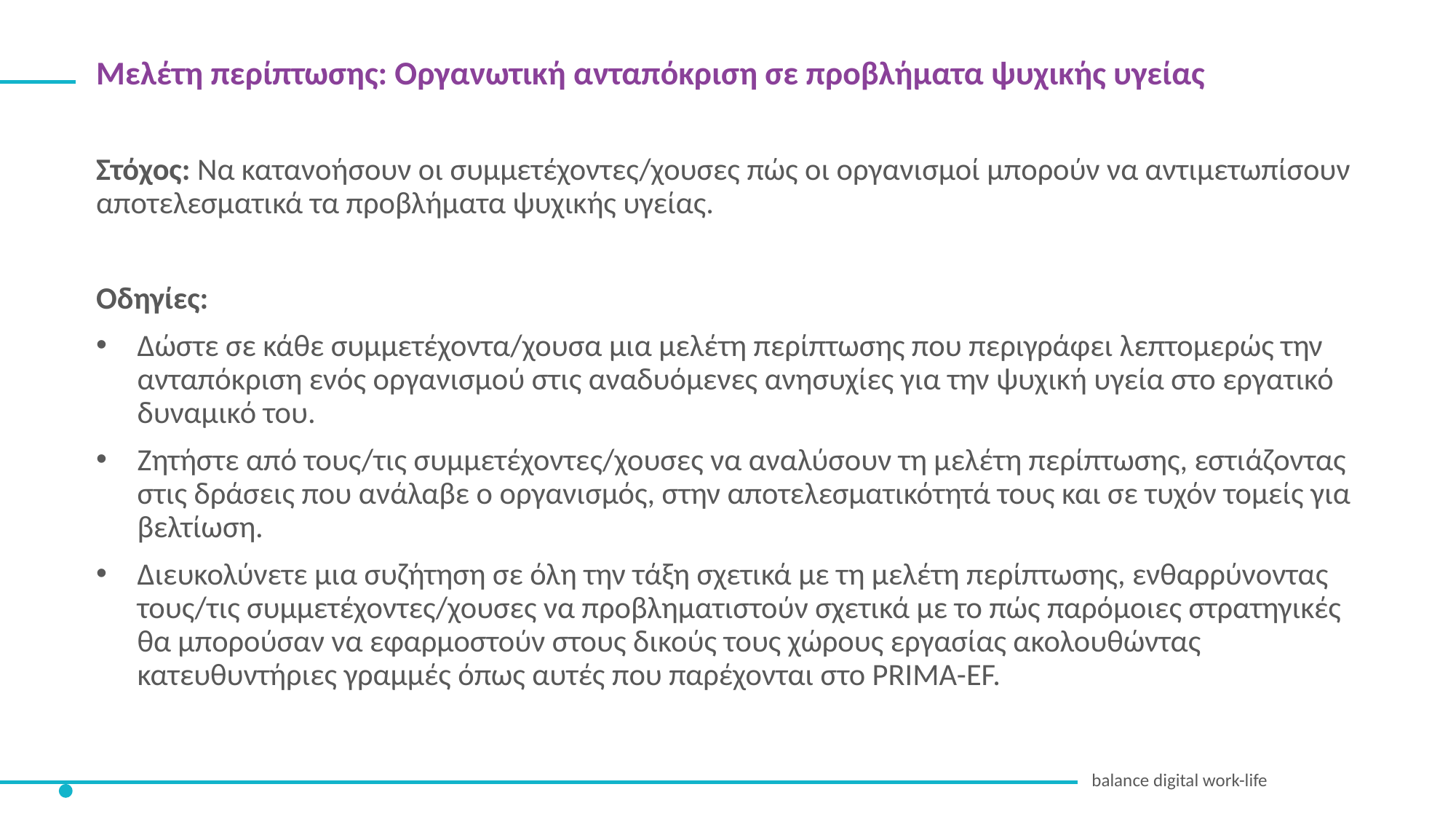

Μελέτη περίπτωσης: Οργανωτική ανταπόκριση σε προβλήματα ψυχικής υγείας
Στόχος: Να κατανοήσουν οι συμμετέχοντες/χουσες πώς οι οργανισμοί μπορούν να αντιμετωπίσουν αποτελεσματικά τα προβλήματα ψυχικής υγείας.

Οδηγίες:
Δώστε σε κάθε συμμετέχοντα/χουσα μια μελέτη περίπτωσης που περιγράφει λεπτομερώς την ανταπόκριση ενός οργανισμού στις αναδυόμενες ανησυχίες για την ψυχική υγεία στο εργατικό δυναμικό του.
Ζητήστε από τους/τις συμμετέχοντες/χουσες να αναλύσουν τη μελέτη περίπτωσης, εστιάζοντας στις δράσεις που ανάλαβε ο οργανισμός, στην αποτελεσματικότητά τους και σε τυχόν τομείς για βελτίωση.
Διευκολύνετε μια συζήτηση σε όλη την τάξη σχετικά με τη μελέτη περίπτωσης, ενθαρρύνοντας τους/τις συμμετέχοντες/χουσες να προβληματιστούν σχετικά με το πώς παρόμοιες στρατηγικές θα μπορούσαν να εφαρμοστούν στους δικούς τους χώρους εργασίας ακολουθώντας κατευθυντήριες γραμμές όπως αυτές που παρέχονται στο PRIMA-EF.